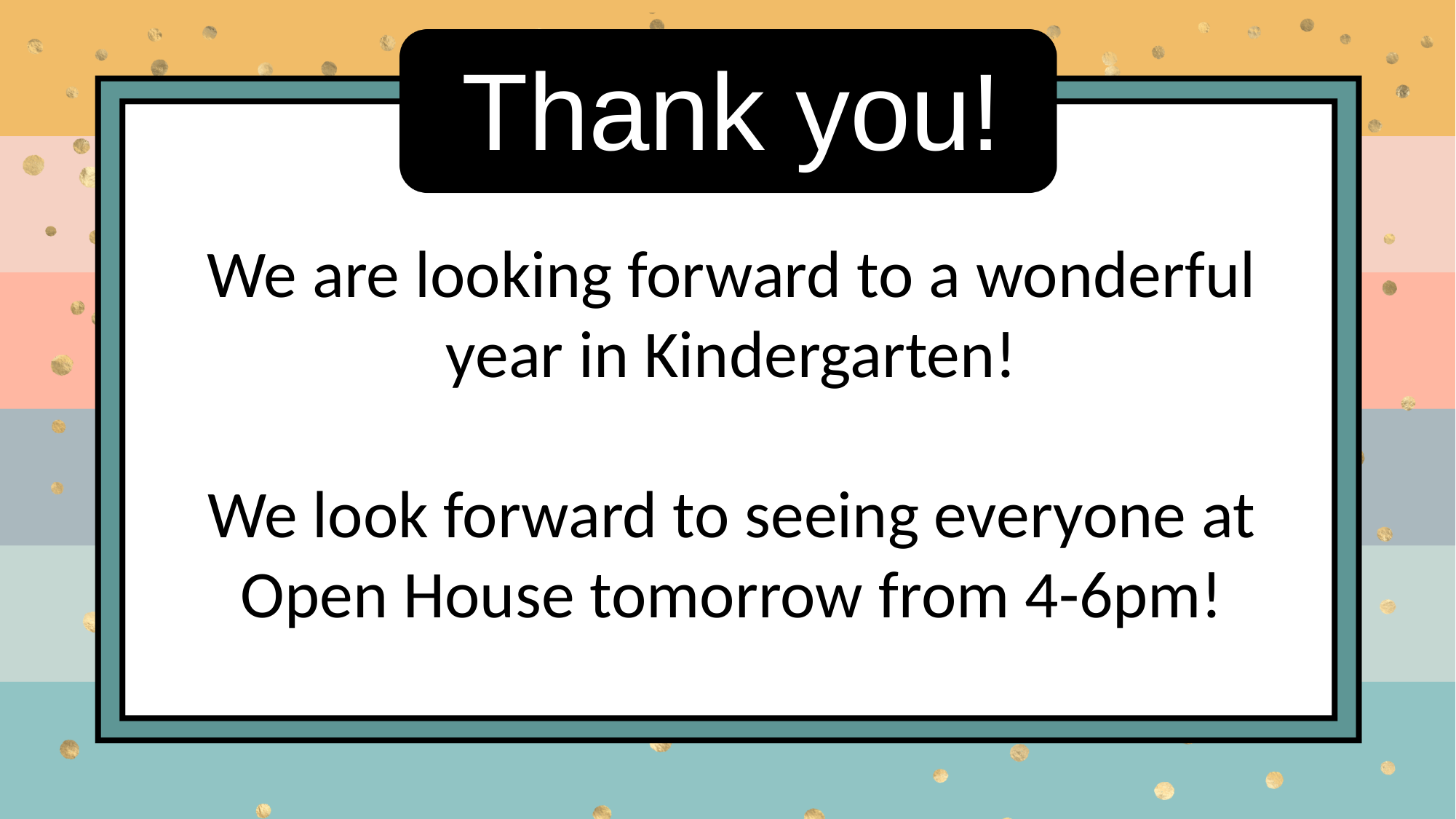

Thank you!
We are looking forward to a wonderful year in Kindergarten!

We look forward to seeing everyone at Open House tomorrow from 4-6pm!